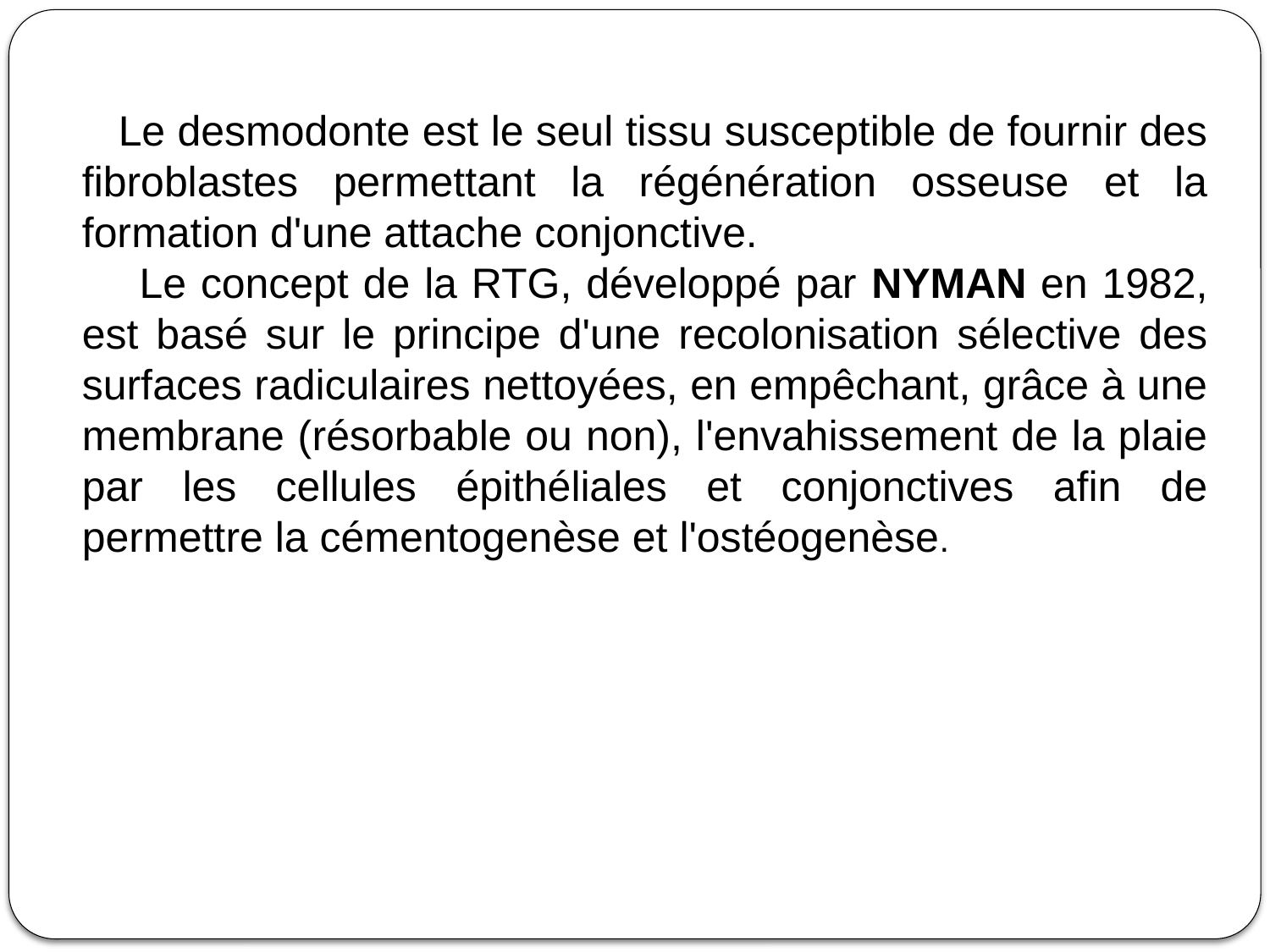

Le desmodonte est le seul tissu susceptible de fournir des fibroblastes permettant la régénération osseuse et la formation d'une attache conjonctive.
    Le concept de la RTG, développé par NYMAN en 1982, est basé sur le principe d'une recolonisation sélective des surfaces radiculaires nettoyées, en empêchant, grâce à une membrane (résorbable ou non), l'envahissement de la plaie par les cellules épithéliales et conjonctives afin de permettre la cémentogenèse et l'ostéogenèse.